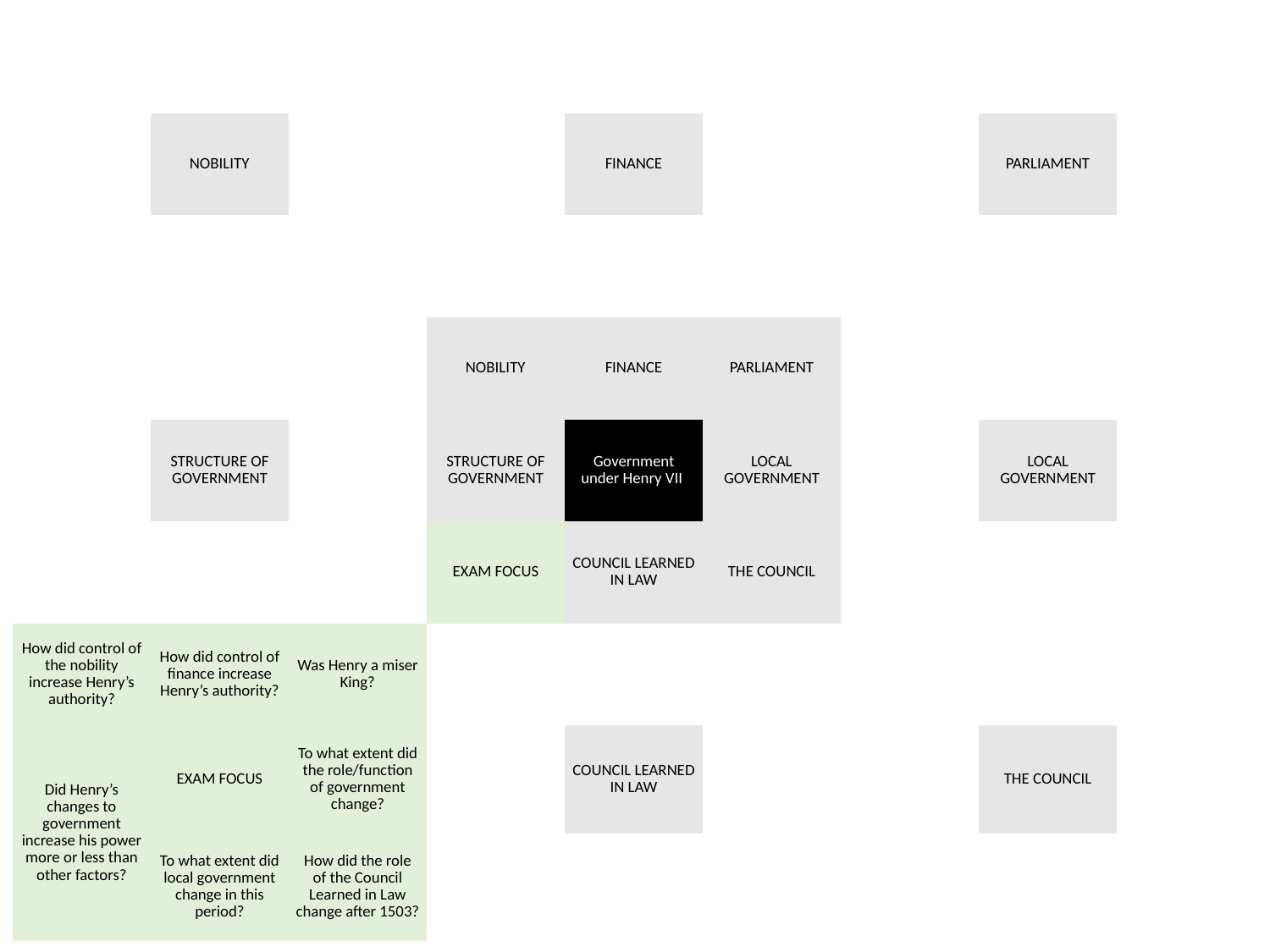

|  |  |  |  |  |  |  |  |  |
| --- | --- | --- | --- | --- | --- | --- | --- | --- |
|  | NOBILITY |  |  | FINANCE |  |  | PARLIAMENT |  |
|  |  |  |  |  |  |  |  |  |
|  |  |  | NOBILITY | FINANCE | PARLIAMENT |  |  |  |
|  | STRUCTURE OF GOVERNMENT |  | STRUCTURE OF GOVERNMENT | Government under Henry VII | LOCAL GOVERNMENT |  | LOCAL GOVERNMENT |  |
|  |  |  | EXAM FOCUS | COUNCIL LEARNED IN LAW | THE COUNCIL |  |  |  |
| How did control of the nobility increase Henry’s authority? | How did control of finance increase Henry’s authority? | Was Henry a miser King? |  |  |  |  |  |  |
| Did Henry’s changes to government increase his power more or less than other factors? | EXAM FOCUS | To what extent did the role/function of government change? |  | COUNCIL LEARNED IN LAW |  |  | THE COUNCIL |  |
|  | To what extent did local government change in this period? | How did the role of the Council Learned in Law change after 1503? |  |  |  |  |  |  |